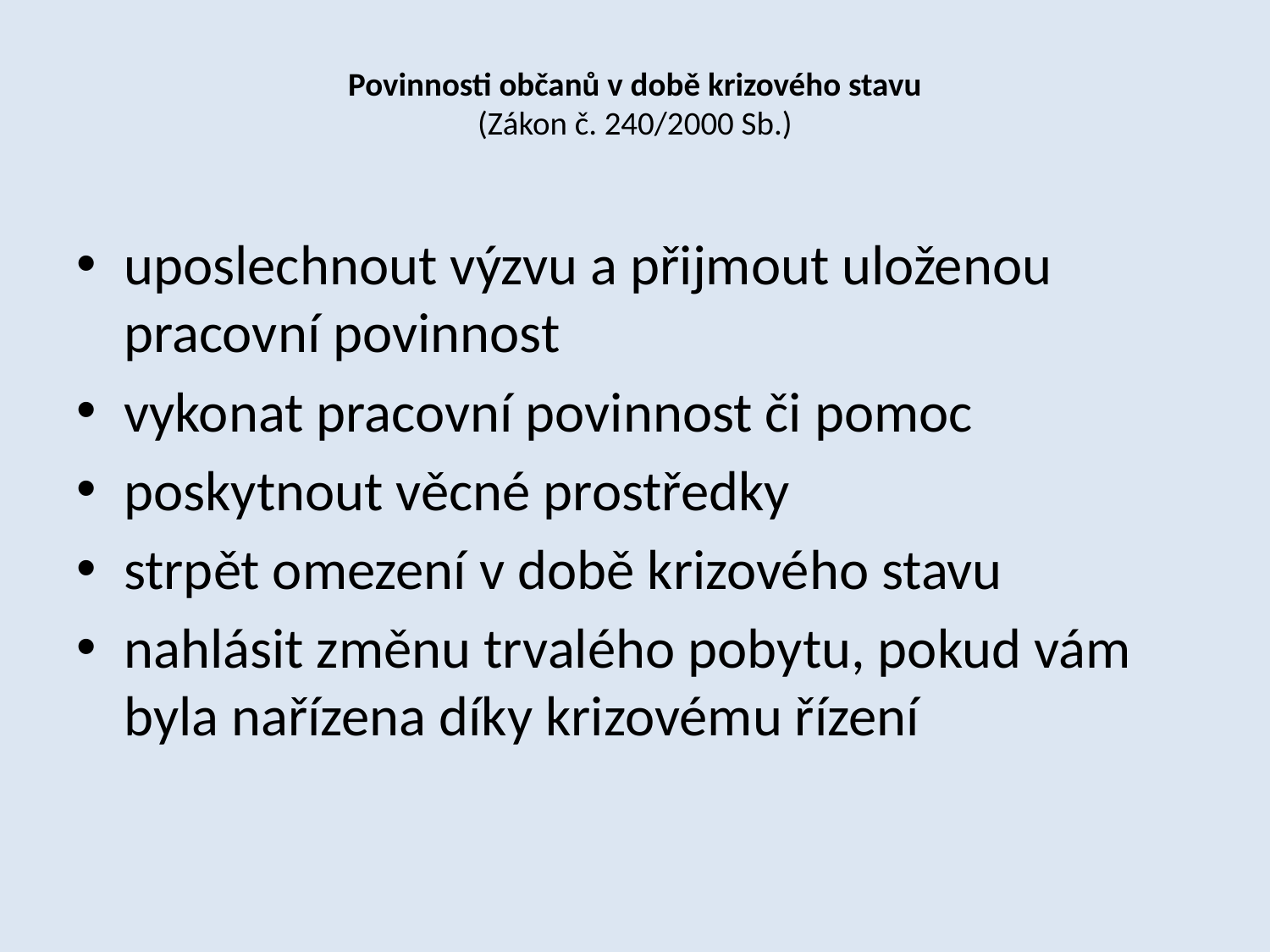

# Povinnosti občanů v době krizového stavu (Zákon č. 240/2000 Sb.)
uposlechnout výzvu a přijmout uloženou pracovní povinnost
vykonat pracovní povinnost či pomoc
poskytnout věcné prostředky
strpět omezení v době krizového stavu
nahlásit změnu trvalého pobytu, pokud vám byla nařízena díky krizovému řízení